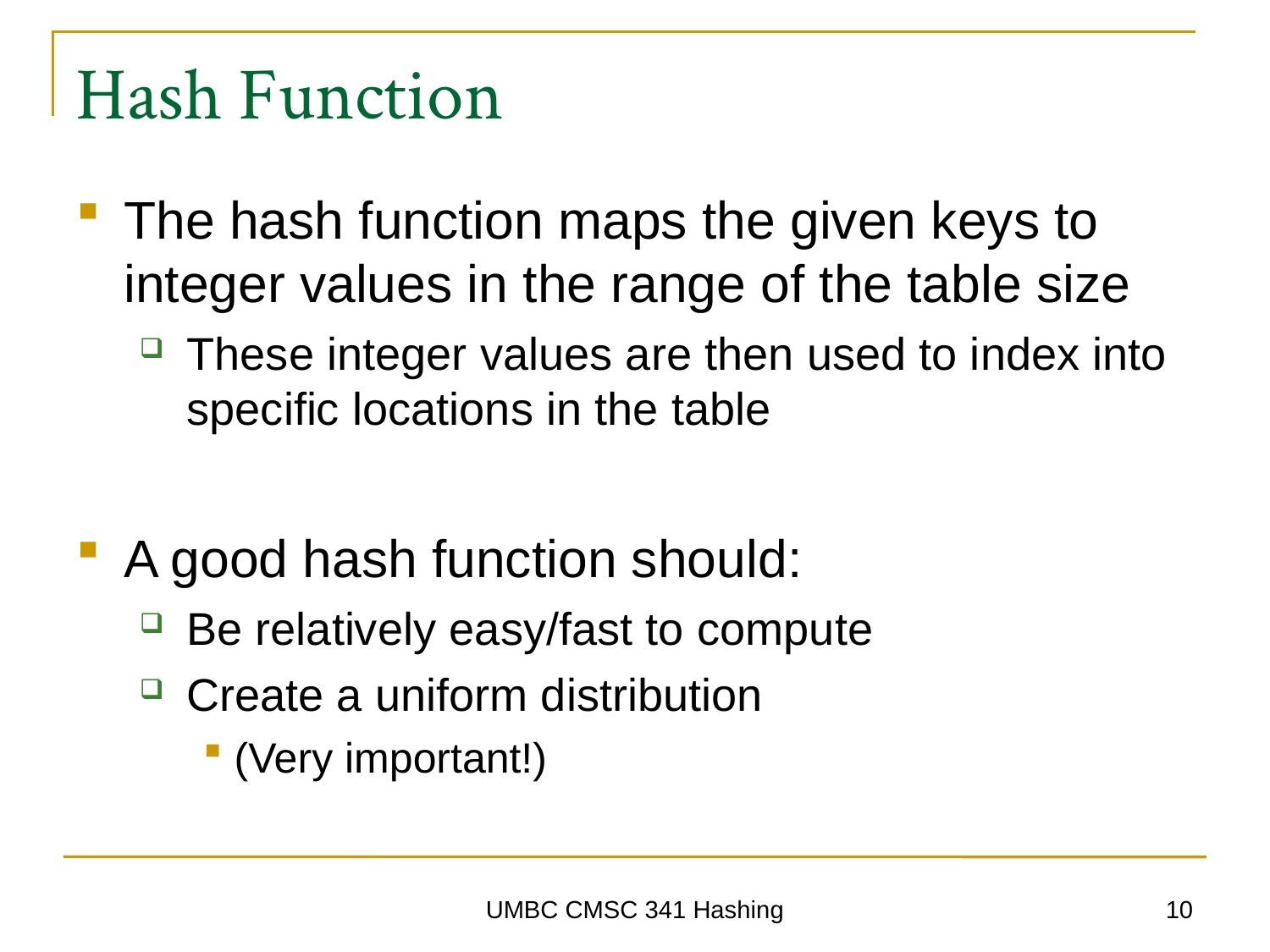

# Hash Function
The hash function maps the given keys to integer values in the range of the table size
These integer values are then used to index into specific locations in the table

A good hash function should:
Be relatively easy/fast to compute
Create a uniform distribution
(Very important!)
10
UMBC CMSC 341 Hashing